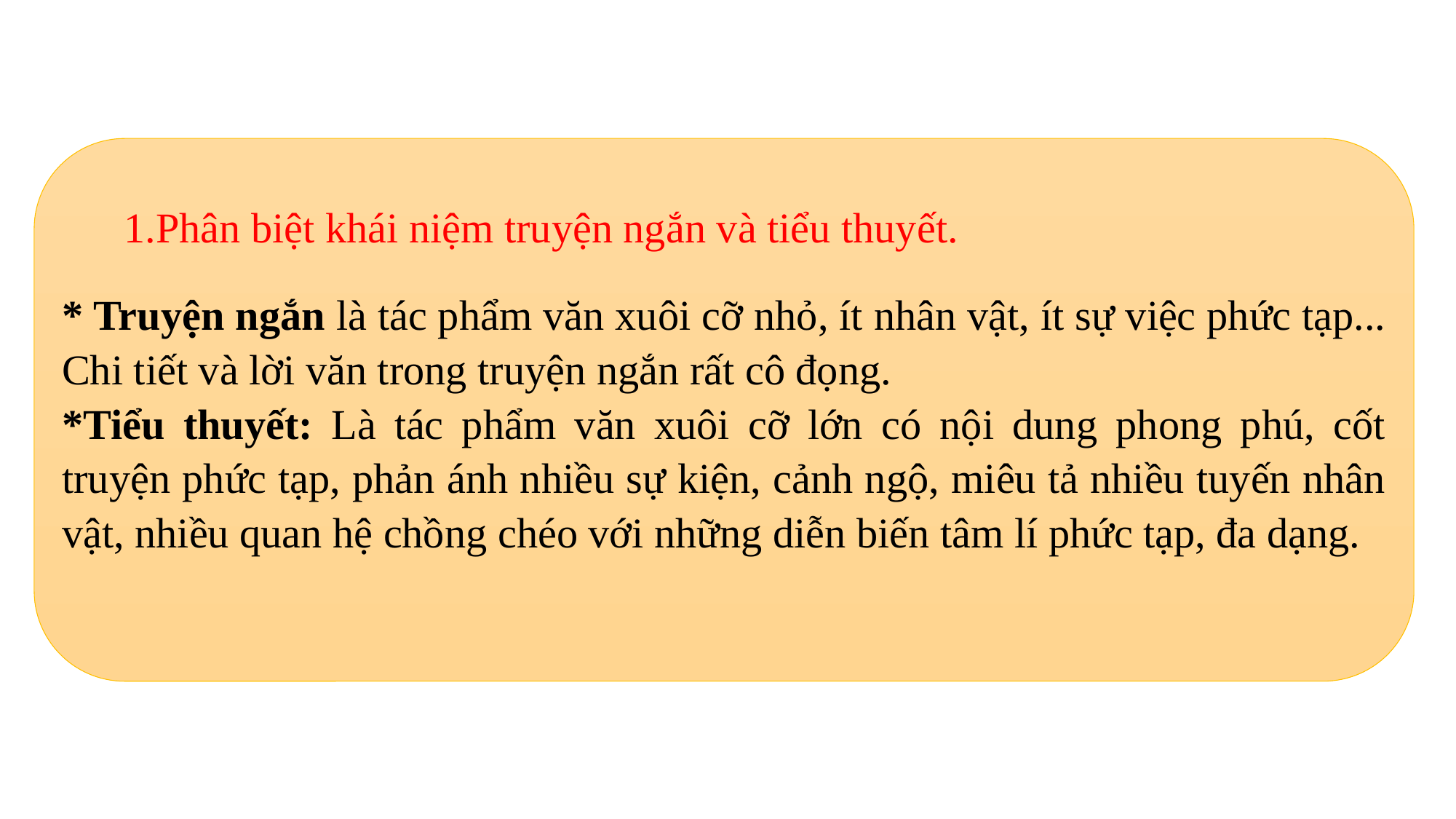

1.Phân biệt khái niệm truyện ngắn và tiểu thuyết.
* Truyện ngắn là tác phẩm văn xuôi cỡ nhỏ, ít nhân vật, ít sự việc phức tạp... Chi tiết và lời văn trong truyện ngắn rất cô đọng.
*Tiểu thuyết: Là tác phẩm văn xuôi cỡ lớn có nội dung phong phú, cốt truyện phức tạp, phản ánh nhiều sự kiện, cảnh ngộ, miêu tả nhiều tuyến nhân vật, nhiều quan hệ chồng chéo với những diễn biến tâm lí phức tạp, đa dạng.